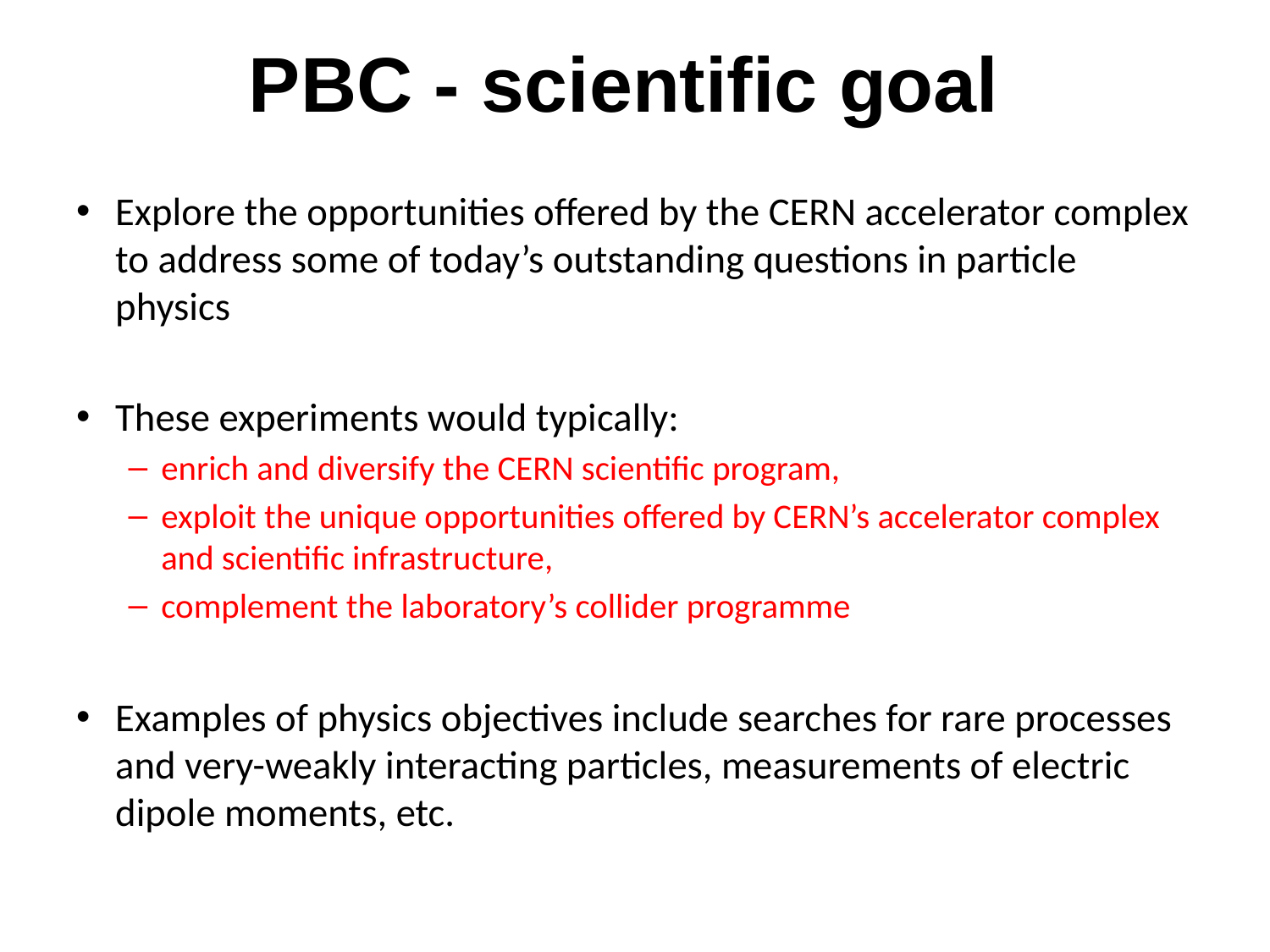

# PBC - scientific goal
Explore the opportunities offered by the CERN accelerator complex to address some of today’s outstanding questions in particle physics

These experiments would typically:
enrich and diversify the CERN scientific program,
exploit the unique opportunities offered by CERN’s accelerator complex and scientific infrastructure,
complement the laboratory’s collider programme

Examples of physics objectives include searches for rare processes and very-weakly interacting particles, measurements of electric dipole moments, etc.